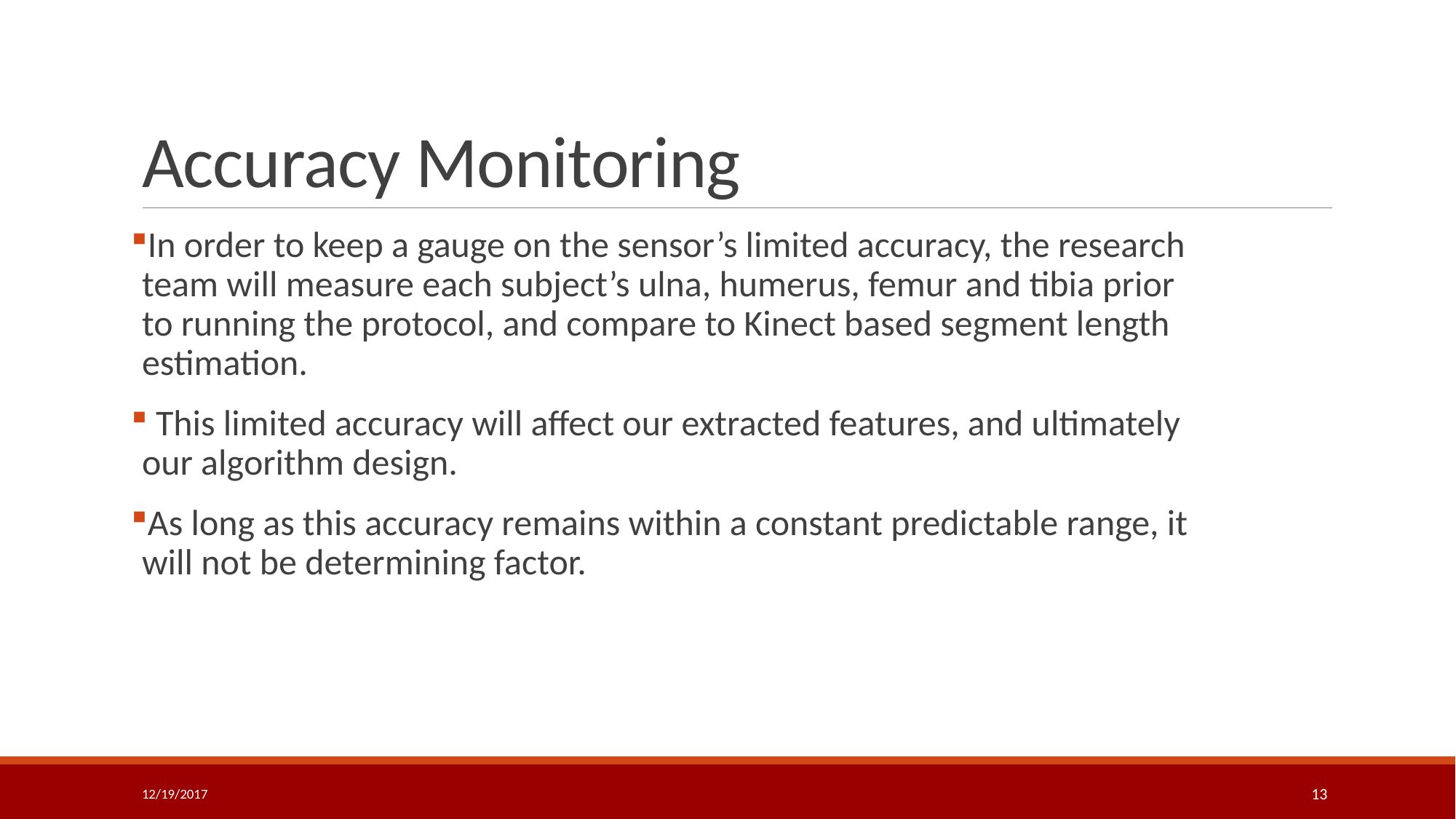

# Accuracy Monitoring
In order to keep a gauge on the sensor’s limited accuracy, the research team will measure each subject’s ulna, humerus, femur and tibia prior to running the protocol, and compare to Kinect based segment length estimation.
 This limited accuracy will affect our extracted features, and ultimately our algorithm design.
As long as this accuracy remains within a constant predictable range, it will not be determining factor.

12/19/2017
13